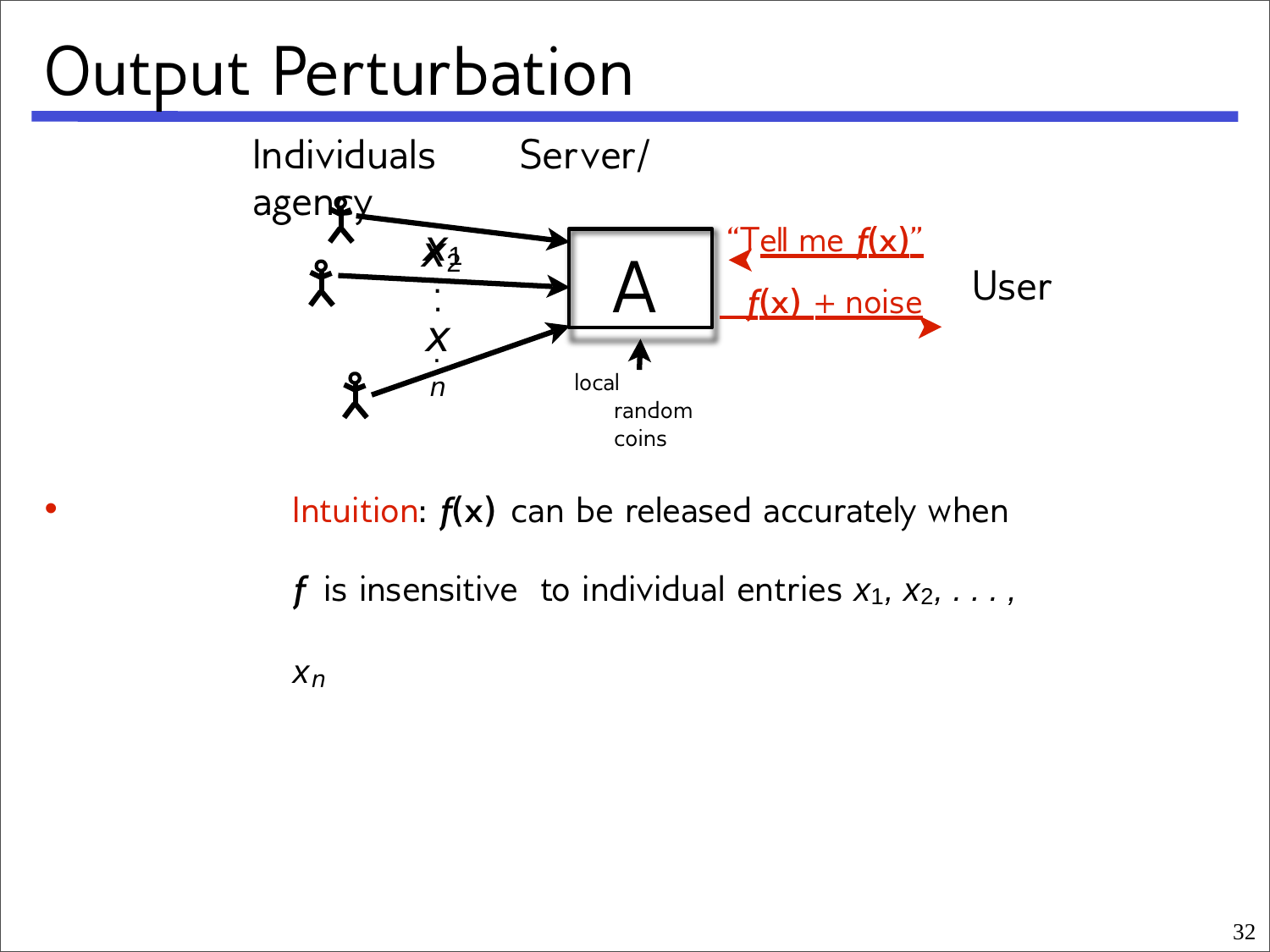

# Output Perturbation
Individuals	Server/agency
x1

“Tell me f(x)”
   f(x) + noise

x2

A

User
..

.
xn

local random  coins

Intuition: f(x) can be released accurately when f is insensitive  to individual entries x1, x2, . . . , xn

32